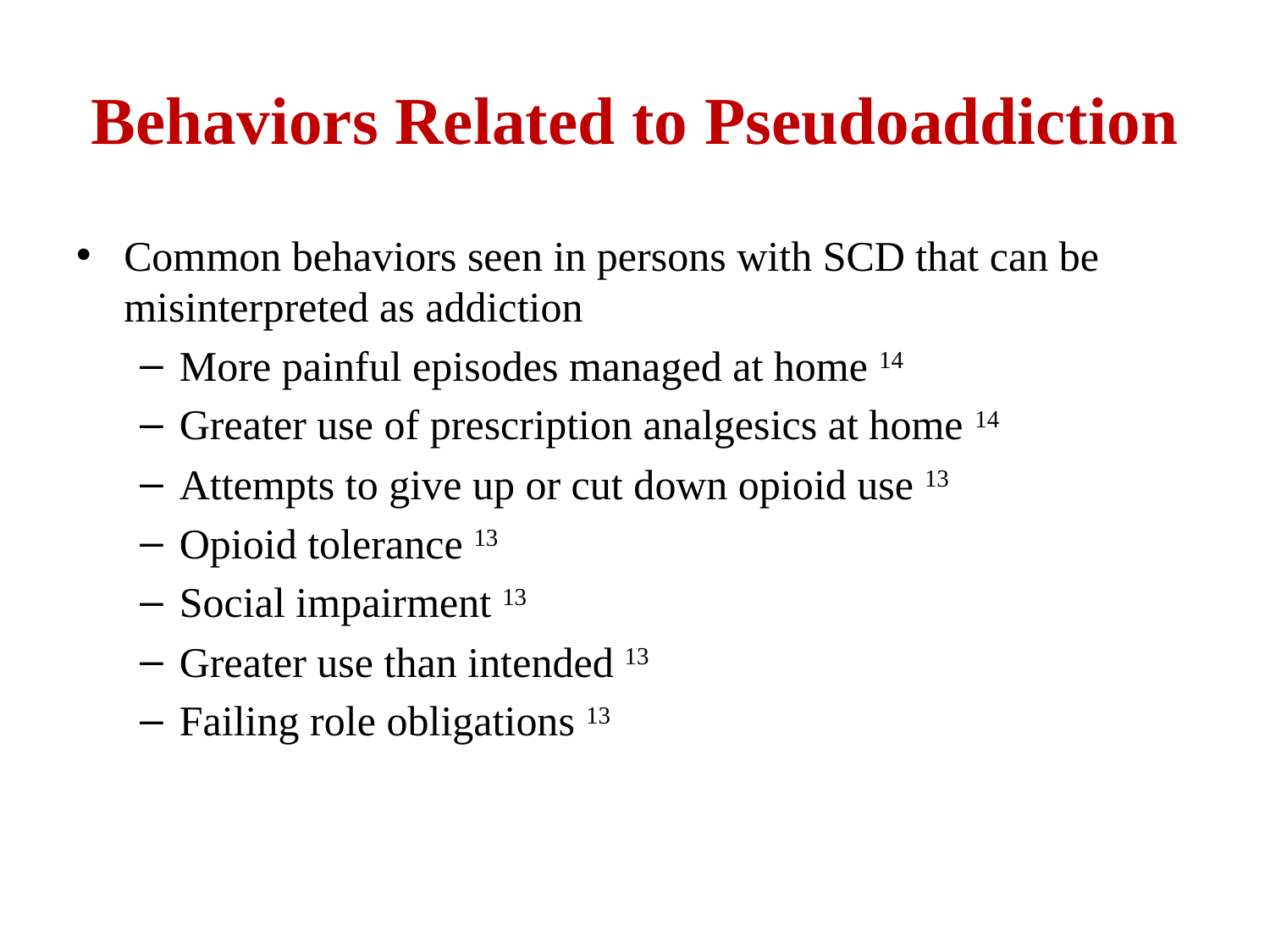

# Behaviors Related to Pseudoaddiction
Common behaviors seen in persons with SCD that can be misinterpreted as addiction
More painful episodes managed at home 14
Greater use of prescription analgesics at home 14
Attempts to give up or cut down opioid use 13
Opioid tolerance 13
Social impairment 13
Greater use than intended 13
Failing role obligations 13